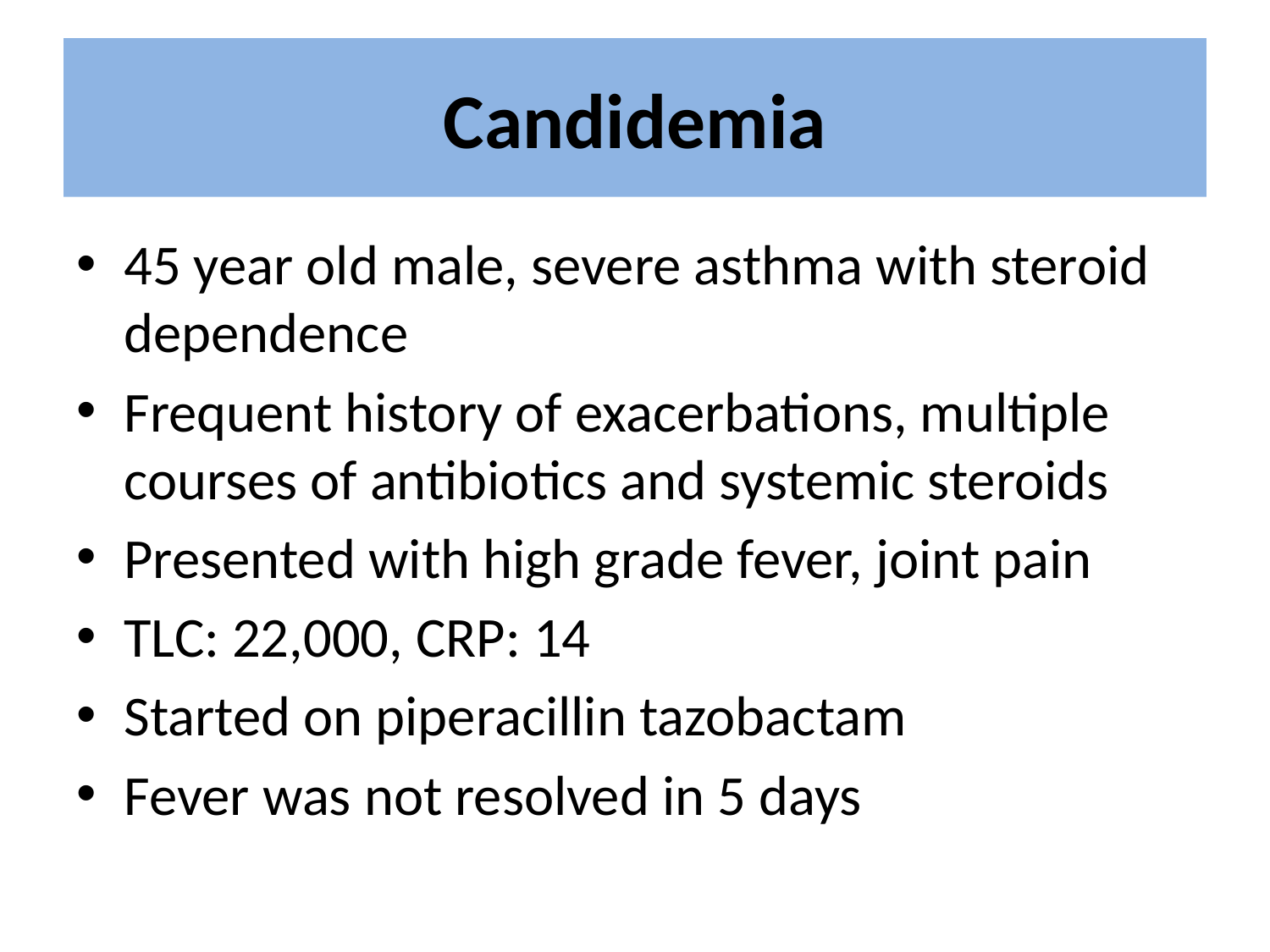

# Candidemia
45 year old male, severe asthma with steroid dependence
Frequent history of exacerbations, multiple courses of antibiotics and systemic steroids
Presented with high grade fever, joint pain
TLC: 22,000, CRP: 14
Started on piperacillin tazobactam
Fever was not resolved in 5 days